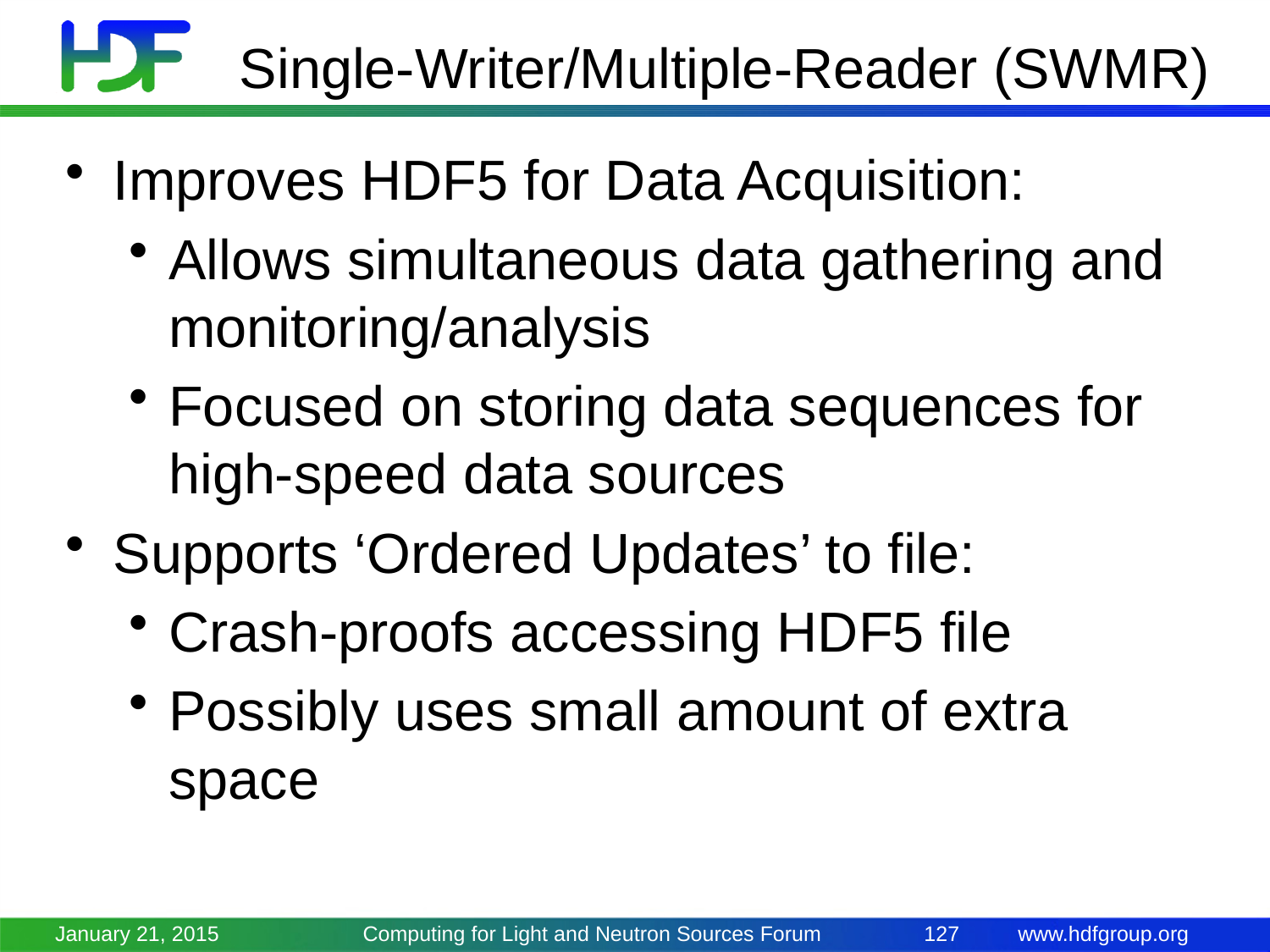

# Single-Writer/Multiple-Reader (SWMR)
Improves HDF5 for Data Acquisition:
Allows simultaneous data gathering and monitoring/analysis
Focused on storing data sequences for high-speed data sources
Supports ‘Ordered Updates’ to file:
Crash-proofs accessing HDF5 file
Possibly uses small amount of extra space
January 21, 2015
Computing for Light and Neutron Sources Forum
127